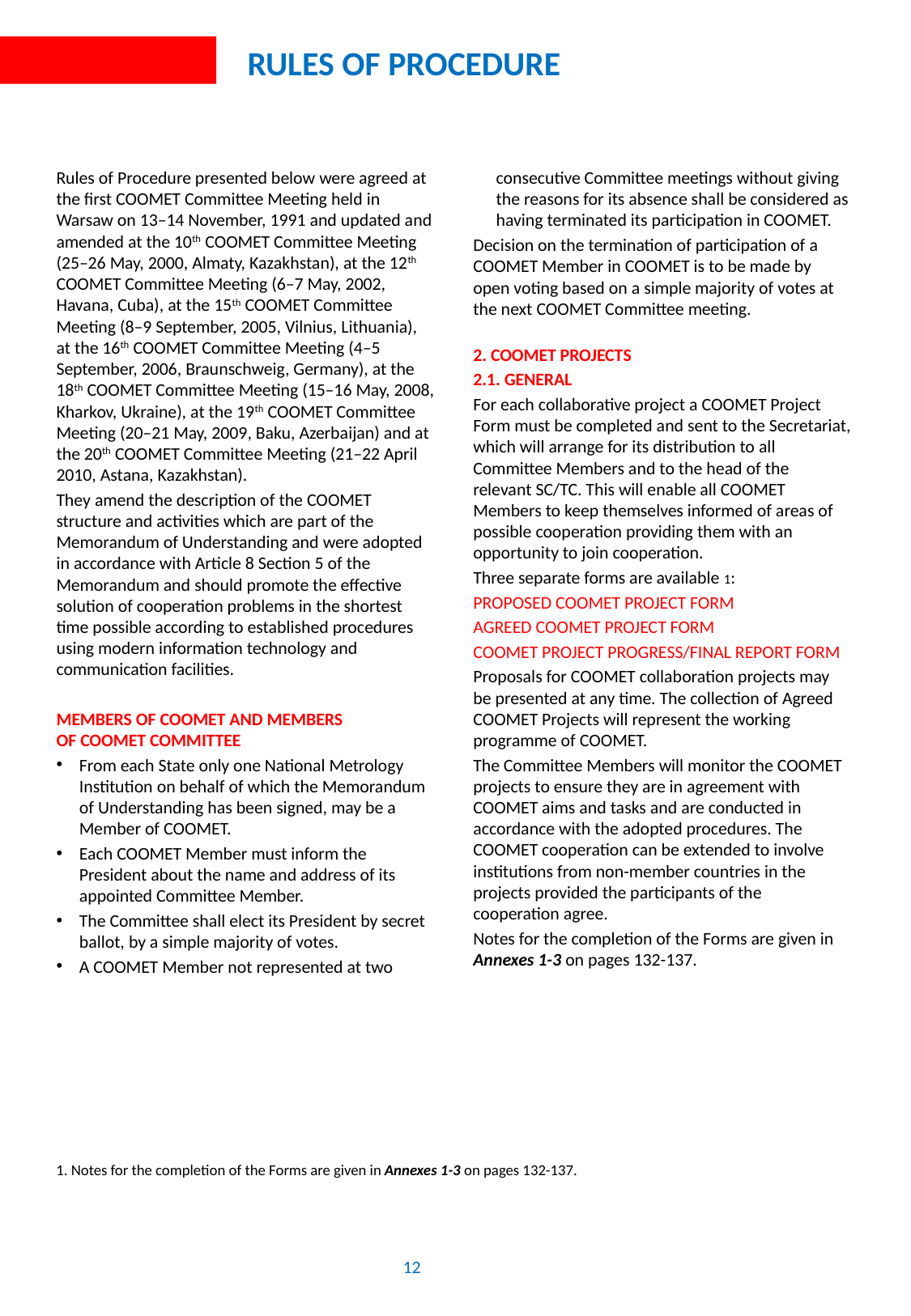

# RULES OF PROCEDURE
Rules of Procedure presented below were agreed at the first COOMET Committee Meeting held in Warsaw on 13–14 November, 1991 and updated and amended at the 10th COOMET Committee Meeting (25–26 May, 2000, Almaty, Kazakhstan), at the 12th COOMET Committee Meeting (6–7 May, 2002, Havana, Cuba), at the 15th COOMET Committee Meeting (8–9 September, 2005, Vilnius, Lithuania), at the 16th COOMET Committee Meeting (4–5 September, 2006, Braunschweig, Germany), at the 18th COOMET Committee Meeting (15–16 May, 2008, Kharkov, Ukraine), at the 19th COOMET Committee Meeting (20–21 May, 2009, Baku, Azerbaijan) and at the 20th COOMET Committee Meeting (21–22 April 2010, Astana, Kazakhstan).
They amend the description of the COOMET structure and activities which are part of the Memorandum of Understanding and were adopted in accordance with Article 8 Section 5 of the Memorandum and should promote the effective solution of cooperation problems in the shortest time possible according to established procedures using modern information technology and communication facilities.

MEMBERS OF COOMET AND MEMBERS
OF COOMET COMMITTEE
From each State only one National Metrology Institution on behalf of which the Memorandum of Understanding has been signed, may be a Member of COOMET.
Each COOMET Member must inform the President about the name and address of its appointed Committee Member.
The Committee shall elect its President by secret ballot, by a simple majority of votes.
A COOMET Member not represented at two consecutive Committee meetings without giving the reasons for its absence shall be considered as having terminated its participation in COOMET.
Decision on the termination of participation of a COOMET Member in COOMET is to be made by open voting based on a simple majority of votes at the next COOMET Committee meeting.
2. COOMET PROJECTS
2.1. GENERAL
For each collaborative project a COOMET Project Form must be completed and sent to the Secretariat, which will arrange for its distribution to all Committee Members and to the head of the relevant SC/TC. This will enable all COOMET Members to keep themselves informed of areas of possible cooperation providing them with an opportunity to join cooperation.
Three separate forms are available 1:
PROPOSED COOMET PROJECT FORM
AGREED COOMET PROJECT FORM
COOMET PROJECT PROGRESS/FINAL REPORT FORM
Proposals for COOMET collaboration projects may be presented at any time. The collection of Agreed COOMET Projects will represent the working programme of COOMET.
The Committee Members will monitor the COOMET projects to ensure they are in agreement with COOMET aims and tasks and are conducted in accordance with the adopted procedures. The COOMET cooperation can be extended to involve institutions from non-member countries in the projects provided the participants of the cooperation agree.
Notes for the completion of the Forms are given in Annexes 1-3 on pages 132-137.
1. Notes for the completion of the Forms are given in Annexes 1-3 on pages 132-137.